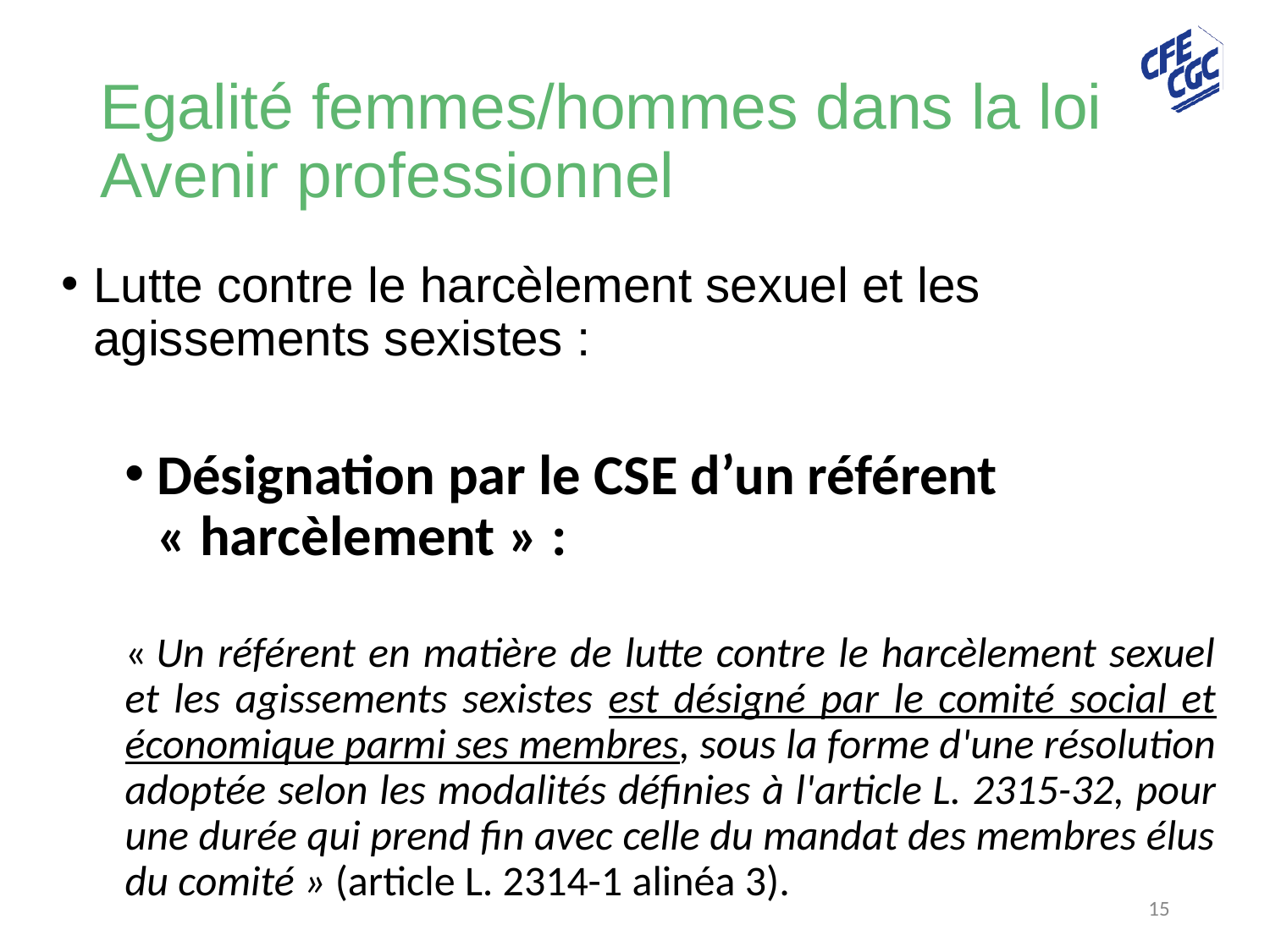

# Egalité femmes/hommes dans la loi Avenir professionnel
Lutte contre le harcèlement sexuel et les agissements sexistes :

Désignation par le CSE d’un référent « harcèlement » :

« Un référent en matière de lutte contre le harcèlement sexuel et les agissements sexistes est désigné par le comité social et économique parmi ses membres, sous la forme d'une résolution adoptée selon les modalités définies à l'article L. 2315-32, pour une durée qui prend fin avec celle du mandat des membres élus du comité » (article L. 2314-1 alinéa 3).
15